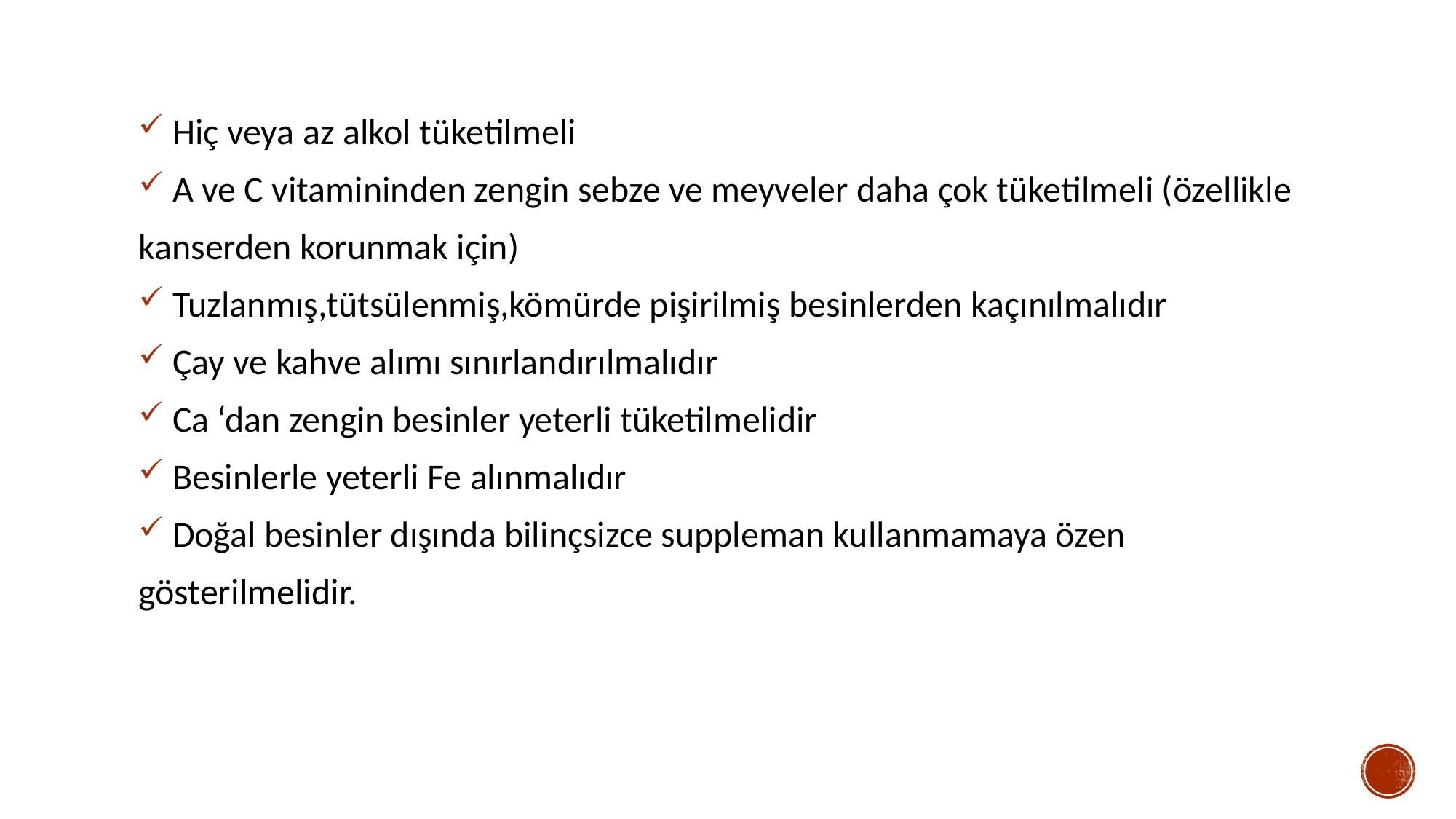

Hiç veya az alkol tüketilmeli
 A ve C vitamininden zengin sebze ve meyveler daha çok tüketilmeli (özellikle
kanserden korunmak için)
 Tuzlanmış,tütsülenmiş,kömürde pişirilmiş besinlerden kaçınılmalıdır
 Çay ve kahve alımı sınırlandırılmalıdır
 Ca ‘dan zengin besinler yeterli tüketilmelidir
 Besinlerle yeterli Fe alınmalıdır
 Doğal besinler dışında bilinçsizce suppleman kullanmamaya özen
gösterilmelidir.